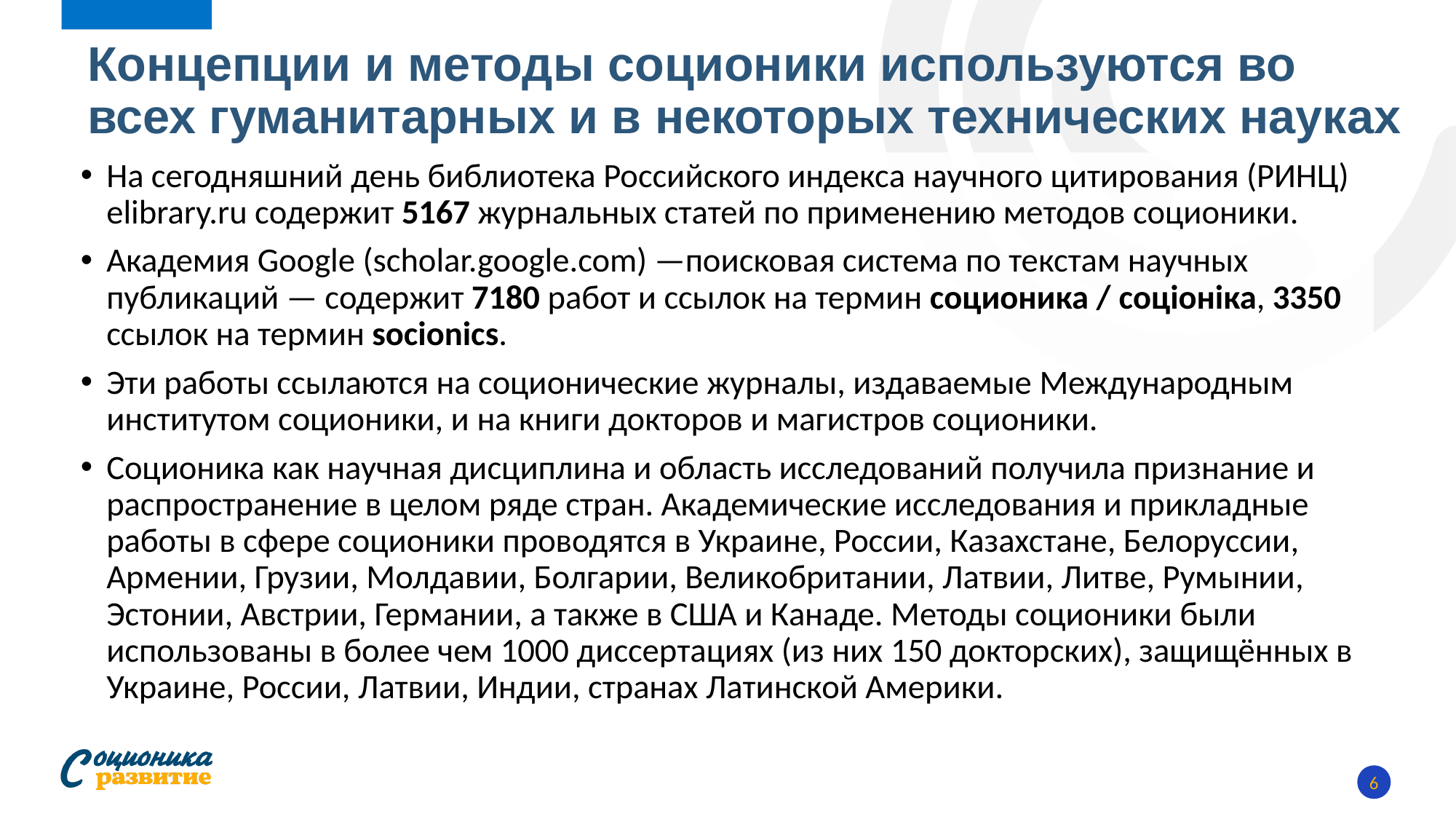

# Концепции и методы соционики используются во всех гуманитарных и в некоторых технических науках
На сегодняшний день библиотека Российского индекса научного цитирования (РИНЦ) elibrary.ru содержит 5167 журнальных статей по применению методов соционики.
Академия Google (scholar.google.com) —поисковая система по текстам научных публикаций — содержит 7180 работ и ссылок на термин соционика / соціоніка, 3350 ссылок на термин socionics.
Эти работы ссылаются на соционические журналы, издаваемые Международным институтом соционики, и на книги докторов и магистров соционики.
Соционика как научная дисциплина и область исследований получила признание и распространение в целом ряде стран. Академические исследования и прикладные работы в сфере соционики проводятся в Украине, России, Казахстане, Белоруссии, Армении, Грузии, Молдавии, Болгарии, Великобритании, Латвии, Литве, Румынии, Эстонии, Австрии, Германии, а также в США и Канаде. Методы соционики были использованы в более чем 1000 диссертациях (из них 150 докторских), защищённых в Украине, России, Латвии, Индии, странах Латинской Америки.
6